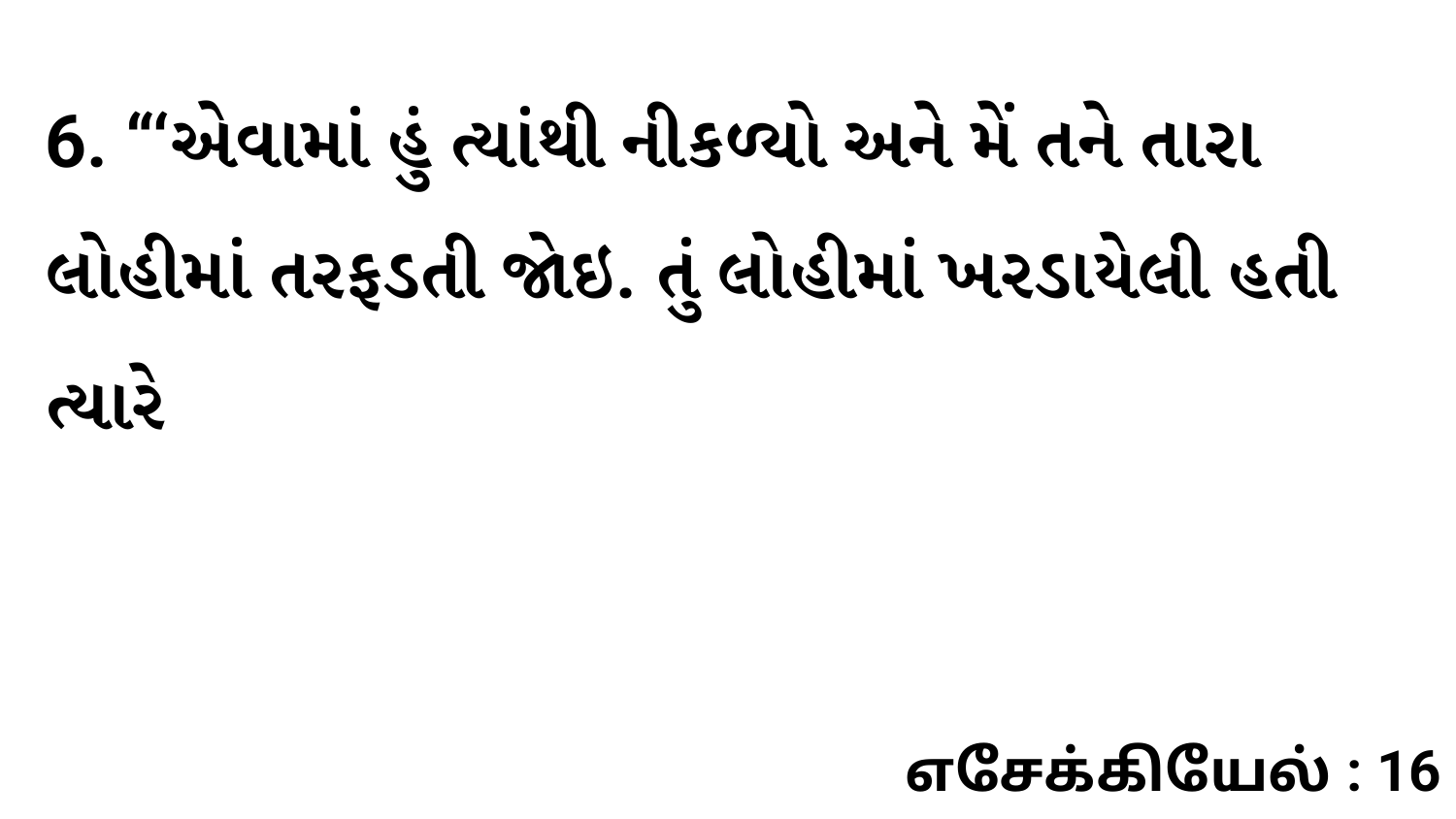

6. “‘એવામાં હું ત્યાંથી નીકળ્યો અને મેં તને તારા લોહીમાં તરફડતી જોઇ. તું લોહીમાં ખરડાયેલી હતી ત્યારે
எசேக்கியேல் : 16